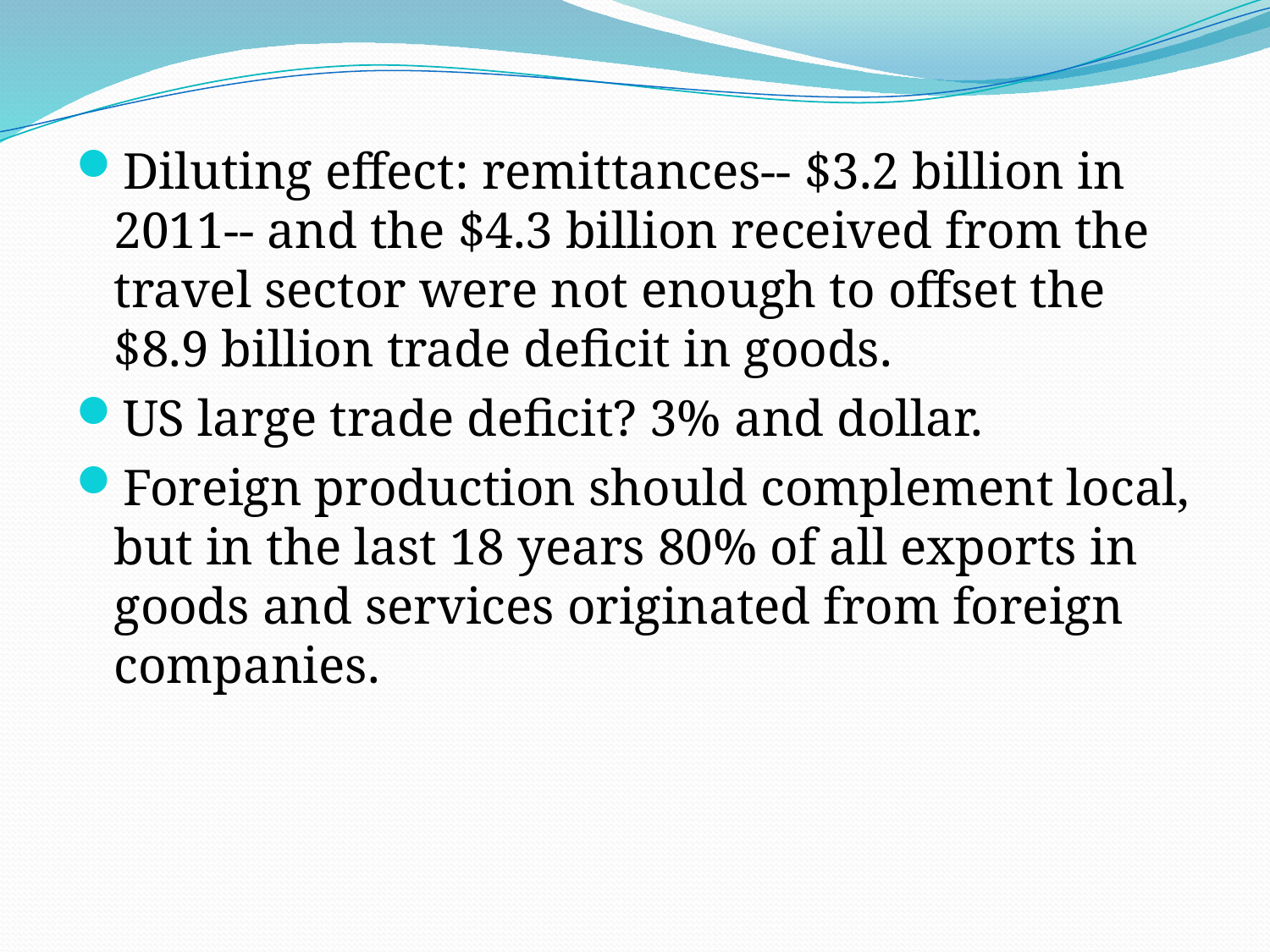

Diluting effect: remittances-- $3.2 billion in 2011-- and the $4.3 billion received from the travel sector were not enough to offset the $8.9 billion trade deficit in goods.
US large trade deficit? 3% and dollar.
Foreign production should complement local, but in the last 18 years 80% of all exports in goods and services originated from foreign companies.